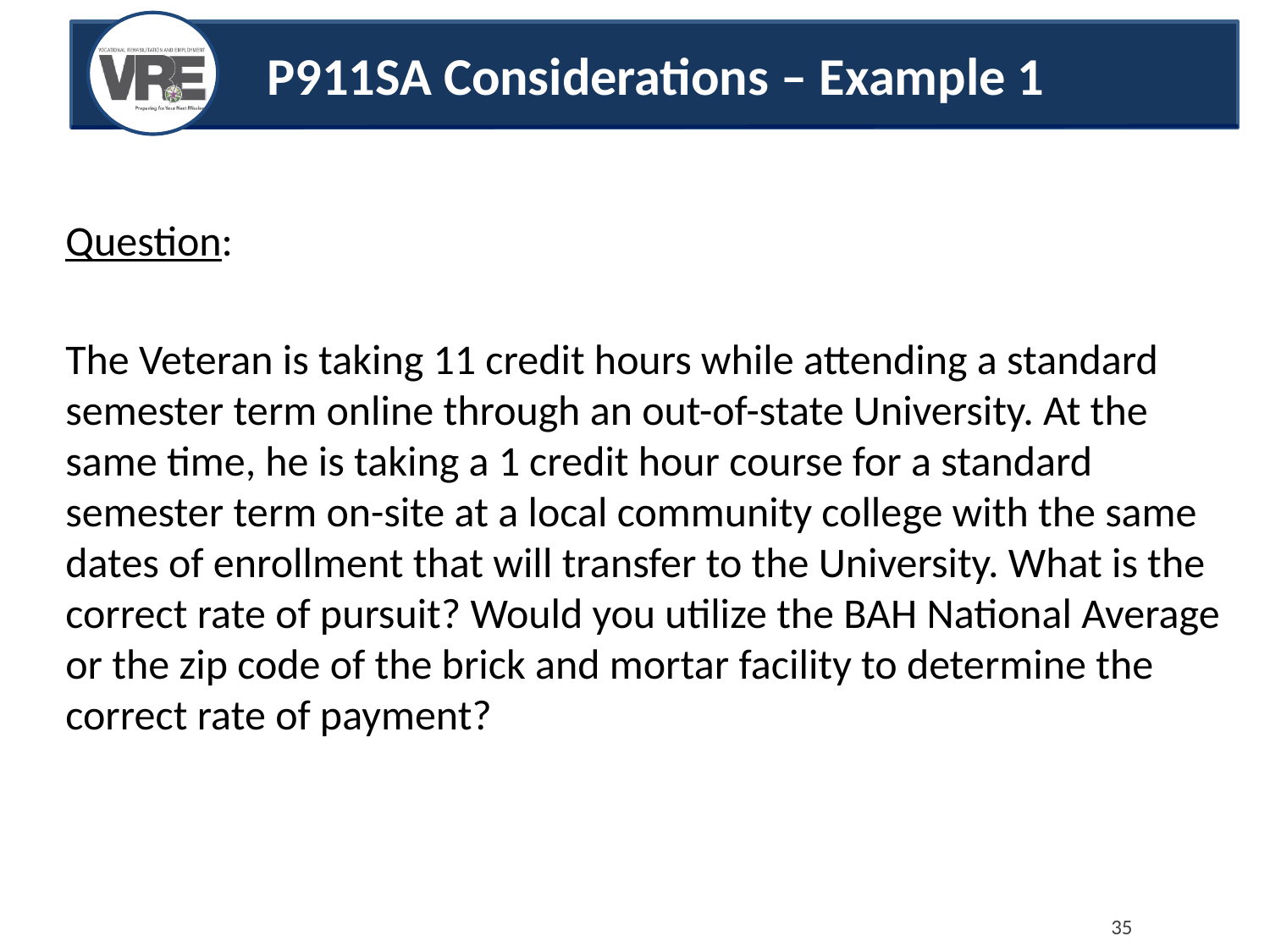

# P911SA Considerations – Example 1

Question:

The Veteran is taking 11 credit hours while attending a standard semester term online through an out-of-state University. At the same time, he is taking a 1 credit hour course for a standard semester term on-site at a local community college with the same dates of enrollment that will transfer to the University. What is the correct rate of pursuit? Would you utilize the BAH National Average or the zip code of the brick and mortar facility to determine the correct rate of payment?
35